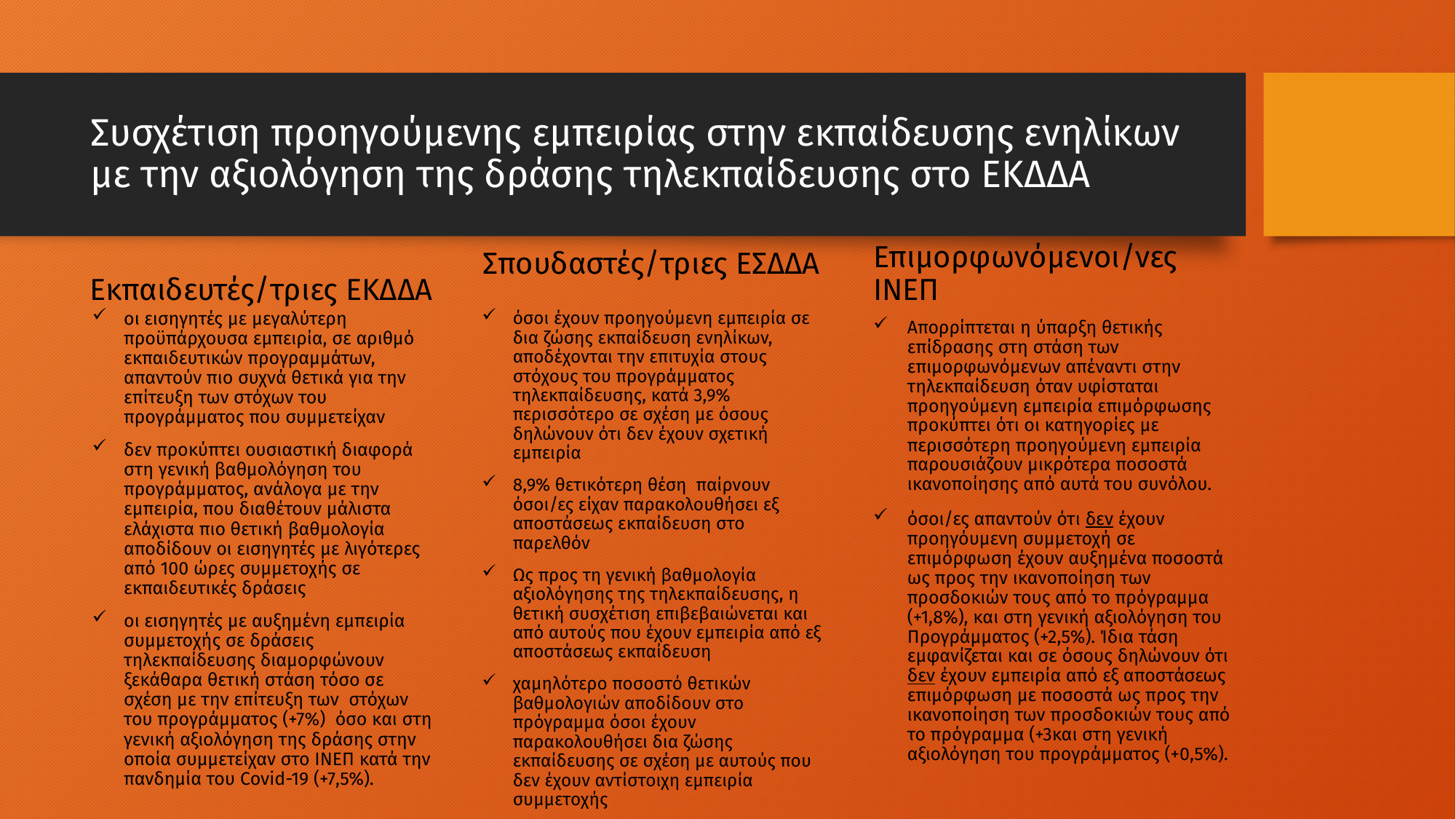

# Συσχέτιση προηγούμενης εμπειρίας στην εκπαίδευσης ενηλίκων με την αξιολόγηση της δράσης τηλεκπαίδευσης στο ΕΚΔΔΑ
Εκπαιδευτές/τριες ΕΚΔΔΑ
Σπουδαστές/τριες ΕΣΔΔΑ
Επιμορφωνόμενοι/νες ΙΝΕΠ
οι εισηγητές με μεγαλύτερη προϋπάρχουσα εμπειρία, σε αριθμό εκπαιδευτικών προγραμμάτων, απαντούν πιο συχνά θετικά για την επίτευξη των στόχων του προγράμματος που συμμετείχαν
δεν προκύπτει ουσιαστική διαφορά στη γενική βαθμολόγηση του προγράμματος, ανάλογα με την εμπειρία, που διαθέτουν μάλιστα ελάχιστα πιο θετική βαθμολογία αποδίδουν οι εισηγητές με λιγότερες από 100 ώρες συμμετοχής σε εκπαιδευτικές δράσεις
οι εισηγητές με αυξημένη εμπειρία συμμετοχής σε δράσεις τηλεκπαίδευσης διαμορφώνουν ξεκάθαρα θετική στάση τόσο σε σχέση με την επίτευξη των  στόχων του προγράμματος (+7%)  όσο και στη γενική αξιολόγηση της δράσης στην οποία συμμετείχαν στο ΙΝΕΠ κατά την πανδημία του Covid-19 (+7,5%).

όσοι έχουν προηγούμενη εμπειρία σε δια ζώσης εκπαίδευση ενηλίκων, αποδέχονται την επιτυχία στους στόχους του προγράμματος τηλεκπαίδευσης, κατά 3,9% περισσότερο σε σχέση με όσους δηλώνουν ότι δεν έχουν σχετική εμπειρία
8,9% θετικότερη θέση  παίρνουν όσοι/ες είχαν παρακολουθήσει εξ αποστάσεως εκπαίδευση στο παρελθόν
Ως προς τη γενική βαθμολογία αξιολόγησης της τηλεκπαίδευσης, η θετική συσχέτιση επιβεβαιώνεται και από αυτούς που έχουν εμπειρία από εξ αποστάσεως εκπαίδευση
χαμηλότερο ποσοστό θετικών βαθμολογιών αποδίδουν στο πρόγραμμα όσοι έχουν παρακολουθήσει δια ζώσης εκπαίδευσης σε σχέση με αυτούς που δεν έχουν αντίστοιχη εμπειρία συμμετοχής
Απορρίπτεται η ύπαρξη θετικής επίδρασης στη στάση των επιμορφωνόμενων απέναντι στην τηλεκπαίδευση όταν υφίσταται προηγούμενη εμπειρία επιμόρφωσης προκύπτει ότι οι κατηγορίες με περισσότερη προηγούμενη εμπειρία παρουσιάζουν μικρότερα ποσοστά ικανοποίησης από αυτά του συνόλου.
όσοι/ες απαντούν ότι δεν έχουν προηγόυμενη συμμετοχή σε επιμόρφωση έχουν αυξημένα ποσοστά ως προς την ικανοποίηση των προσδοκιών τους από το πρόγραμμα (+1,8%), και στη γενική αξιολόγηση του Προγράμματος (+2,5%). Ίδια τάση εμφανίζεται και σε όσους δηλώνουν ότι δεν έχουν εμπειρία από εξ αποστάσεως επιμόρφωση με ποσοστά ως προς την ικανοποίηση των προσδοκιών τους από το πρόγραμμα (+3και στη γενική αξιολόγηση του προγράμματος (+0,5%).